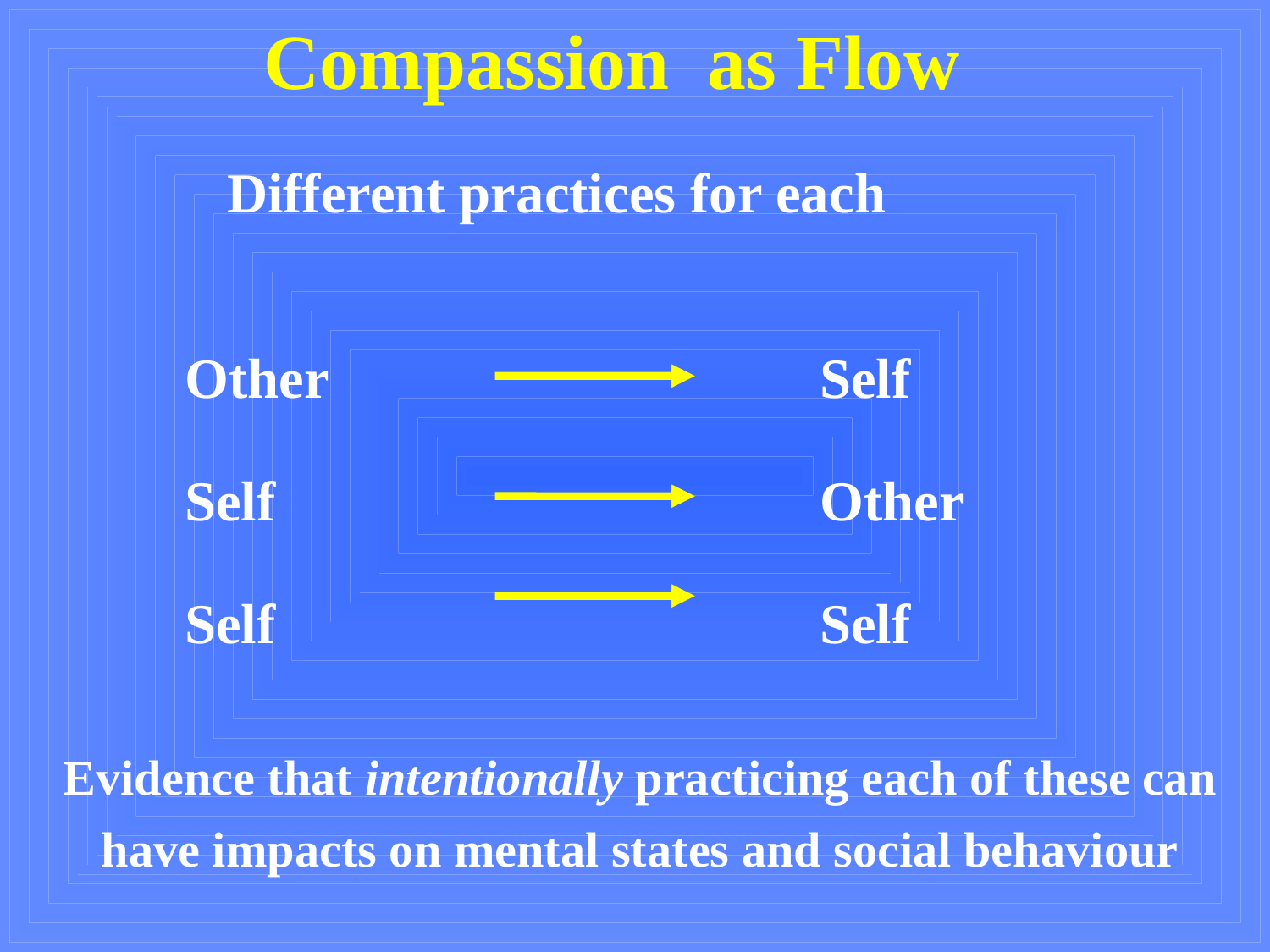

Compassion  as Flow
	    Different practices for each

	Other 				Self
	Self					Other
	Self 					Self

Evidence that intentionally practicing each of these can have impacts on mental states and social behaviour